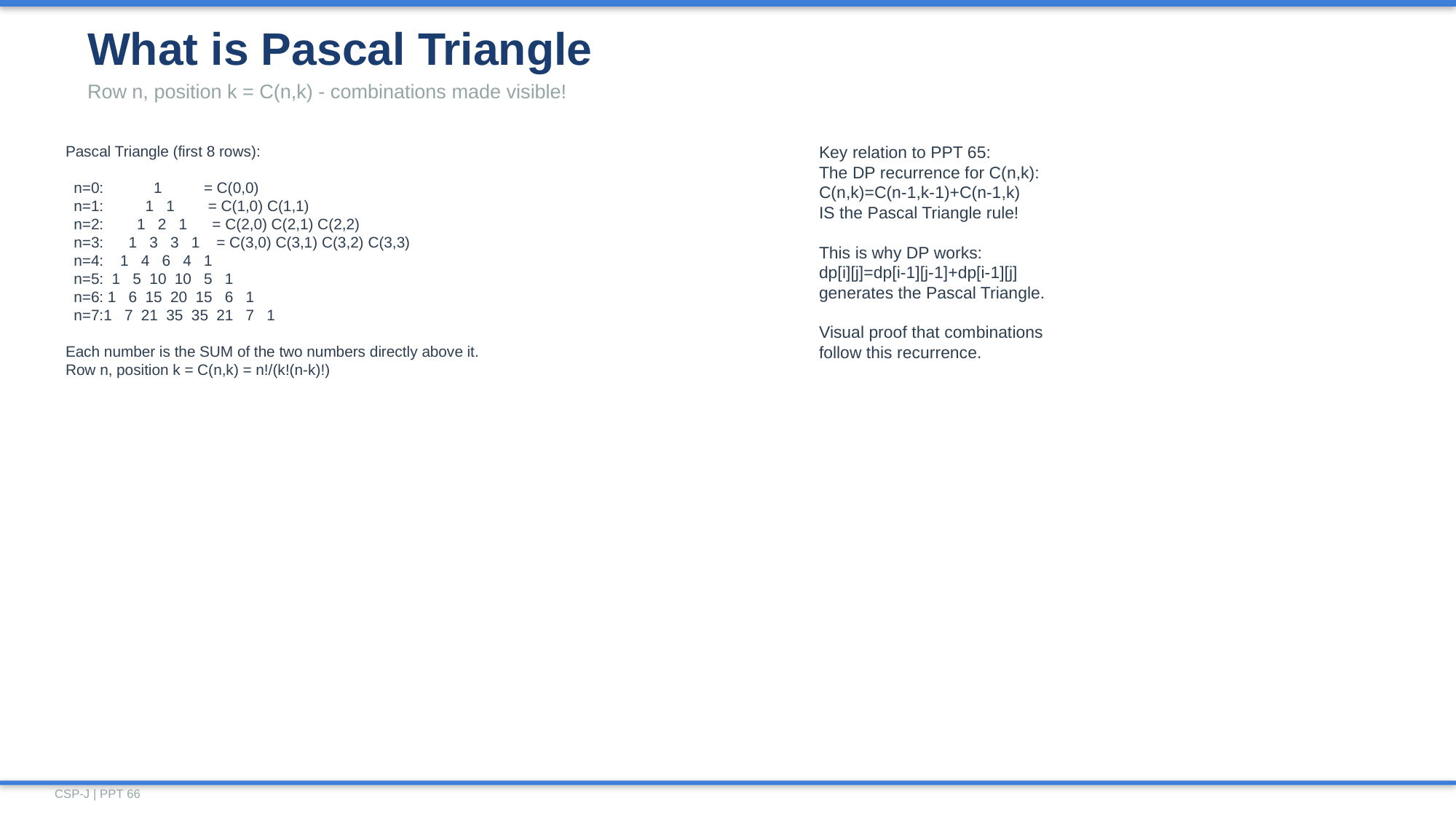

What is Pascal Triangle
Row n, position k = C(n,k) - combinations made visible!
Pascal Triangle (first 8 rows):
  n=0:            1          = C(0,0)
  n=1:          1   1        = C(1,0) C(1,1)
  n=2:        1   2   1      = C(2,0) C(2,1) C(2,2)
  n=3:      1   3   3   1    = C(3,0) C(3,1) C(3,2) C(3,3)
  n=4:    1   4   6   4   1
  n=5:  1   5  10  10   5   1
  n=6: 1   6  15  20  15   6   1
  n=7:1   7  21  35  35  21   7   1
Each number is the SUM of the two numbers directly above it.
Row n, position k = C(n,k) = n!/(k!(n-k)!)
Key relation to PPT 65:
The DP recurrence for C(n,k):
C(n,k)=C(n-1,k-1)+C(n-1,k)
IS the Pascal Triangle rule!
This is why DP works:
dp[i][j]=dp[i-1][j-1]+dp[i-1][j]
generates the Pascal Triangle.
Visual proof that combinations
follow this recurrence.

CSP-J | PPT 66